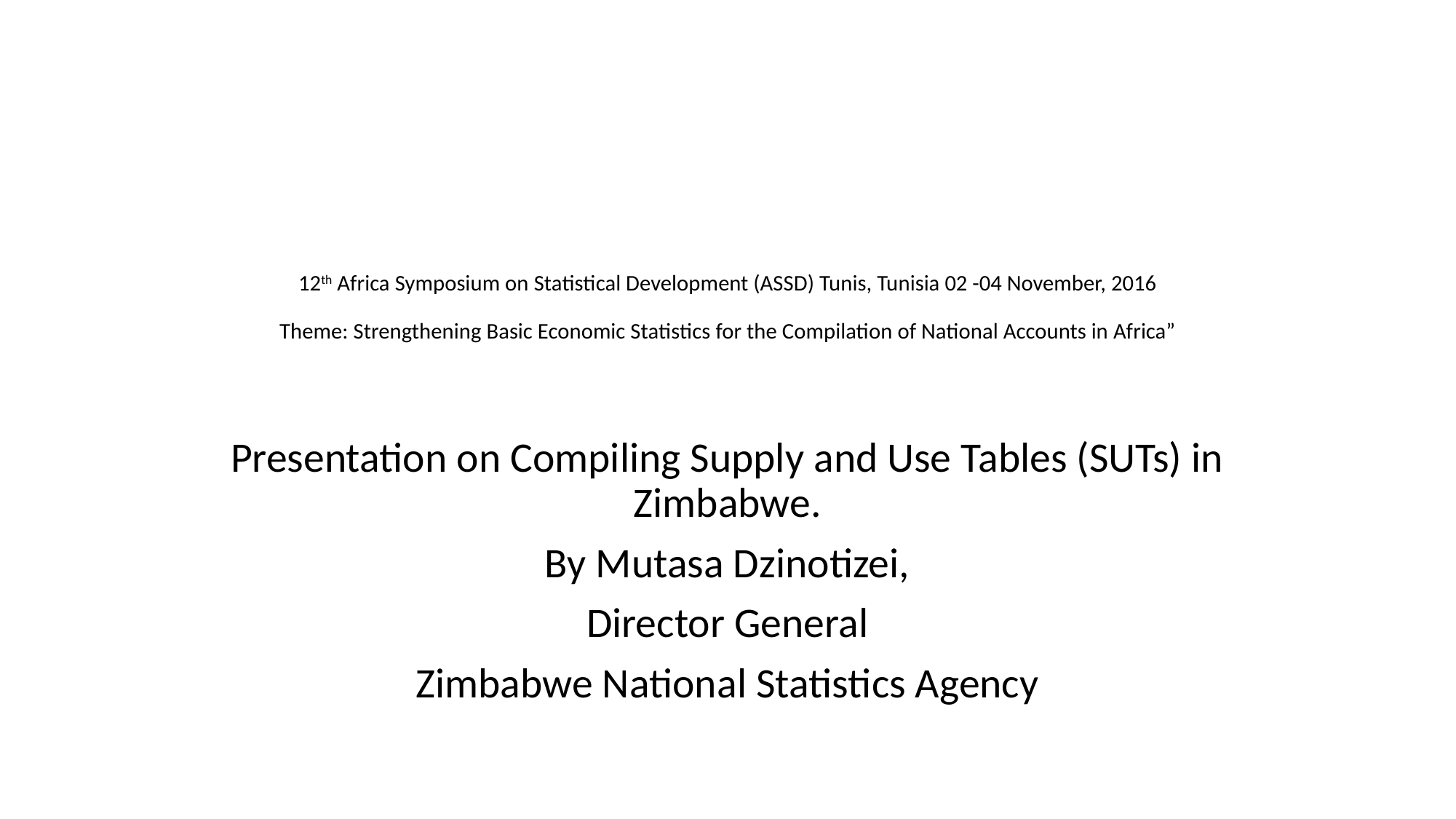

# 12th Africa Symposium on Statistical Development (ASSD) Tunis, Tunisia 02 -04 November, 2016 Theme: Strengthening Basic Economic Statistics for the Compilation of National Accounts in Africa”
Presentation on Compiling Supply and Use Tables (SUTs) in Zimbabwe.
By Mutasa Dzinotizei,
Director General
Zimbabwe National Statistics Agency